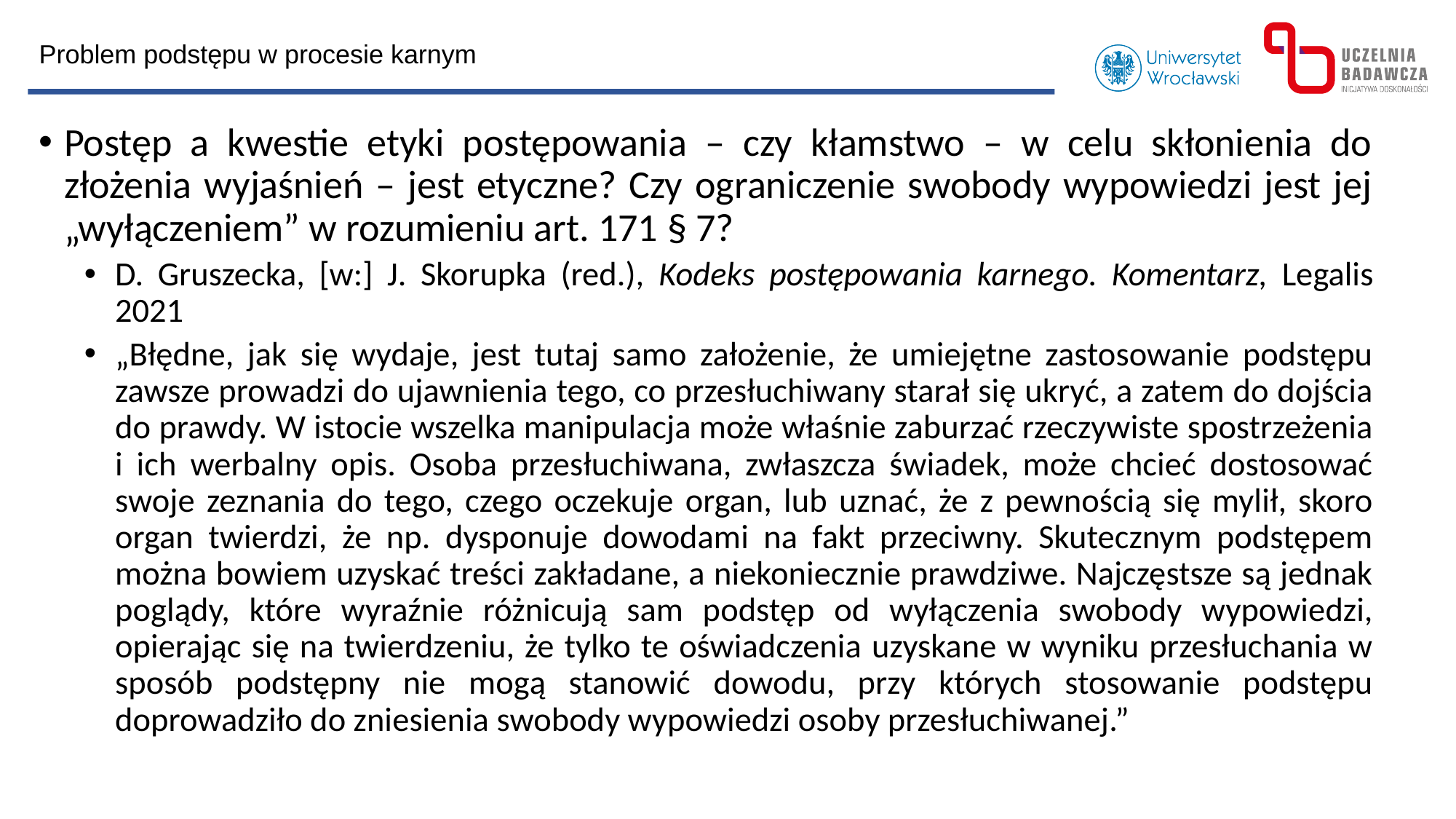

Problem podstępu w procesie karnym
Postęp a kwestie etyki postępowania – czy kłamstwo – w celu skłonienia do złożenia wyjaśnień – jest etyczne? Czy ograniczenie swobody wypowiedzi jest jej „wyłączeniem” w rozumieniu art. 171 § 7?
D. Gruszecka, [w:] J. Skorupka (red.), Kodeks postępowania karnego. Komentarz, Legalis 2021
„Błędne, jak się wydaje, jest tutaj samo założenie, że umiejętne zastosowanie podstępu zawsze prowadzi do ujawnienia tego, co przesłuchiwany starał się ukryć, a zatem do dojścia do prawdy. W istocie wszelka manipulacja może właśnie zaburzać rzeczywiste spostrzeżenia i ich werbalny opis. Osoba przesłuchiwana, zwłaszcza świadek, może chcieć dostosować swoje zeznania do tego, czego oczekuje organ, lub uznać, że z pewnością się mylił, skoro organ twierdzi, że np. dysponuje dowodami na fakt przeciwny. Skutecznym podstępem można bowiem uzyskać treści zakładane, a niekoniecznie prawdziwe. Najczęstsze są jednak poglądy, które wyraźnie różnicują sam podstęp od wyłączenia swobody wypowiedzi, opierając się na twierdzeniu, że tylko te oświadczenia uzyskane w wyniku przesłuchania w sposób podstępny nie mogą stanowić dowodu, przy których stosowanie podstępu doprowadziło do zniesienia swobody wypowiedzi osoby przesłuchiwanej.”